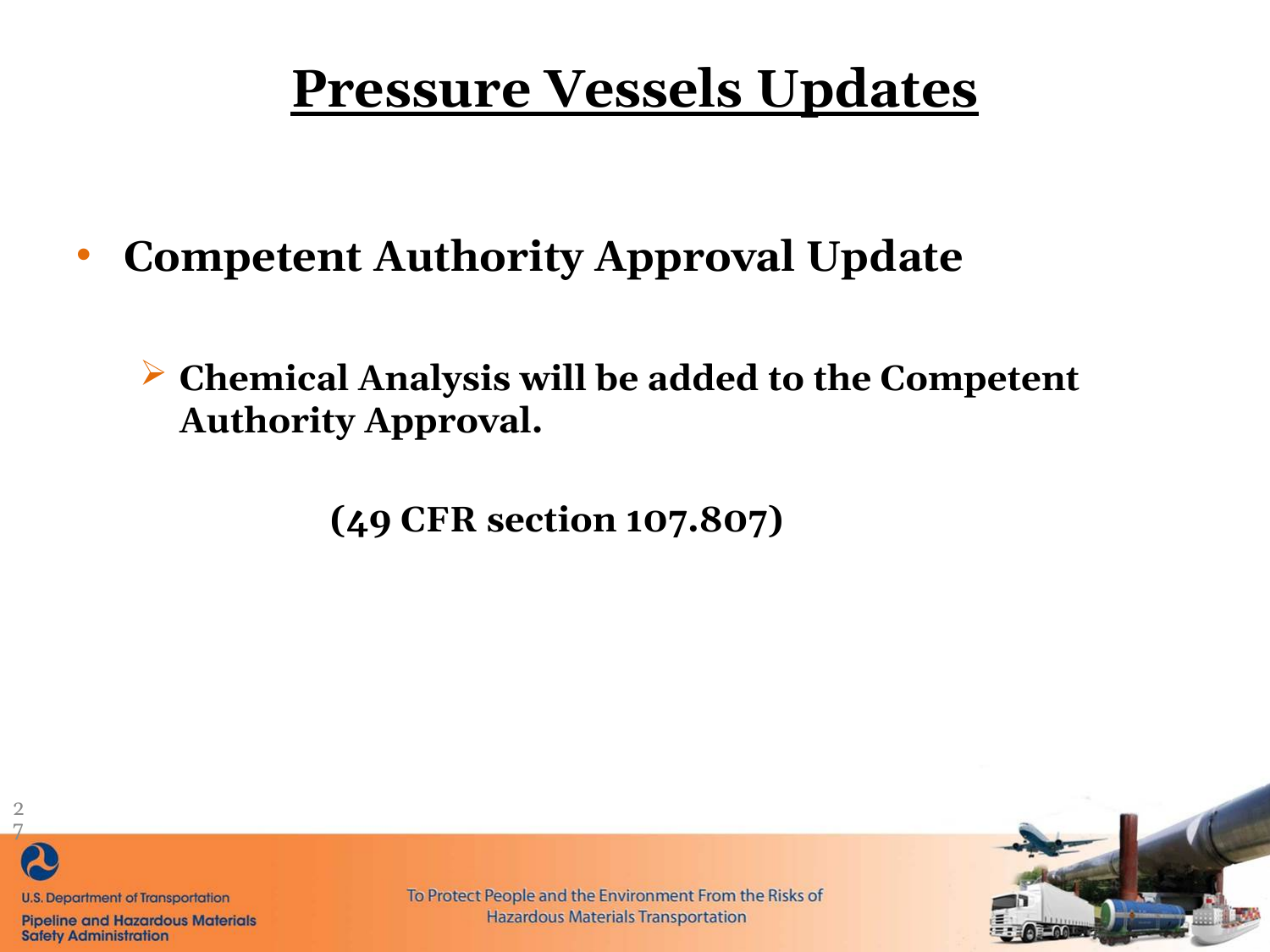

# Pressure Vessels Updates
Competent Authority Approval Update

Chemical Analysis will be added to the Competent Authority Approval.

	(49 CFR section 107.807)
27